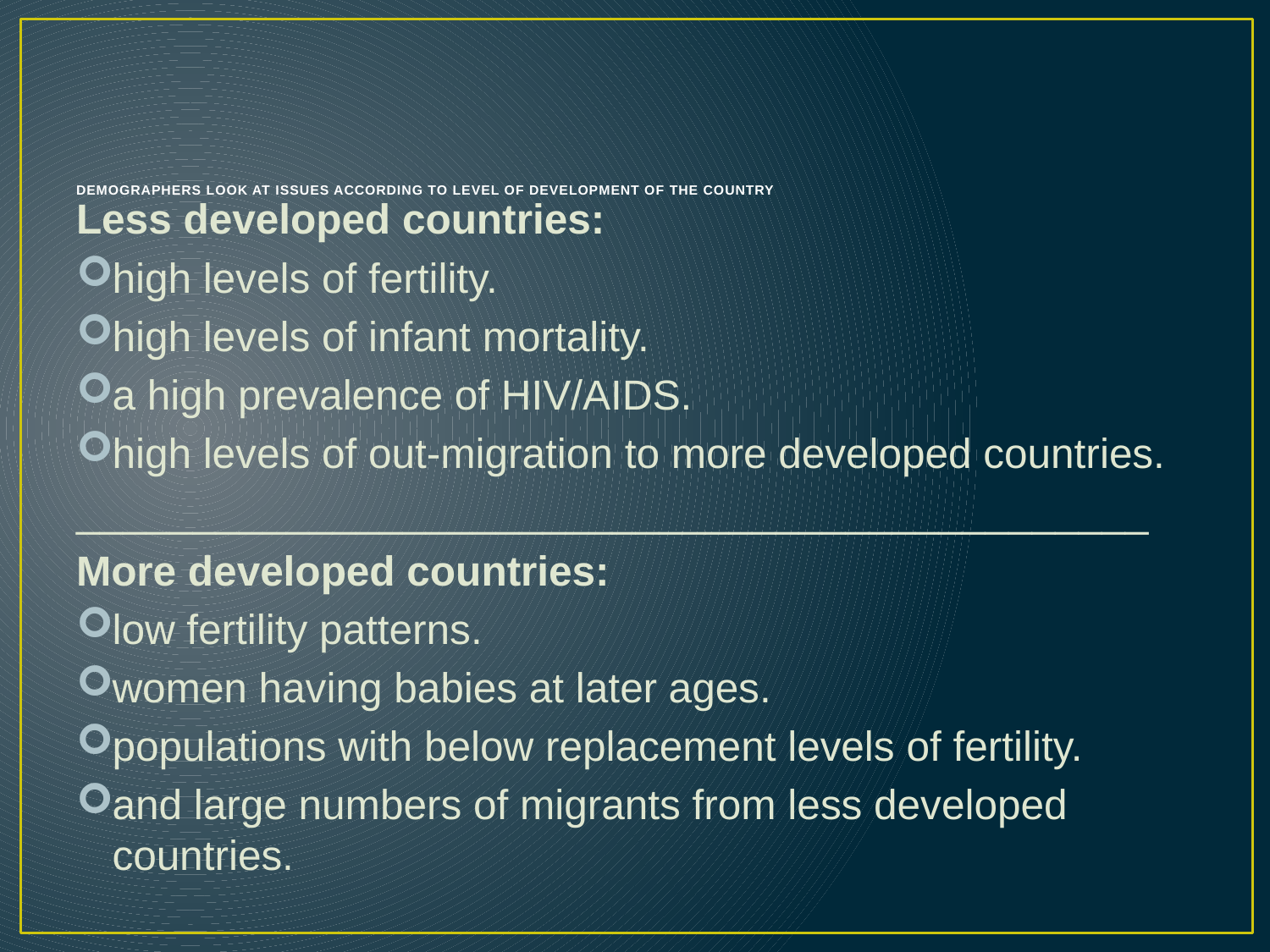

# DEMOGRAPHERS LOOK AT ISSUES ACCORDING TO LEVEL OF DEVELOPMENT OF THE COUNTRY
Less developed countries:
high levels of fertility.
high levels of infant mortality.
a high prevalence of HIV/AIDS.
high levels of out-migration to more developed countries.
______________________________________________
More developed countries:
low fertility patterns.
women having babies at later ages.
populations with below replacement levels of fertility.
and large numbers of migrants from less developed countries.